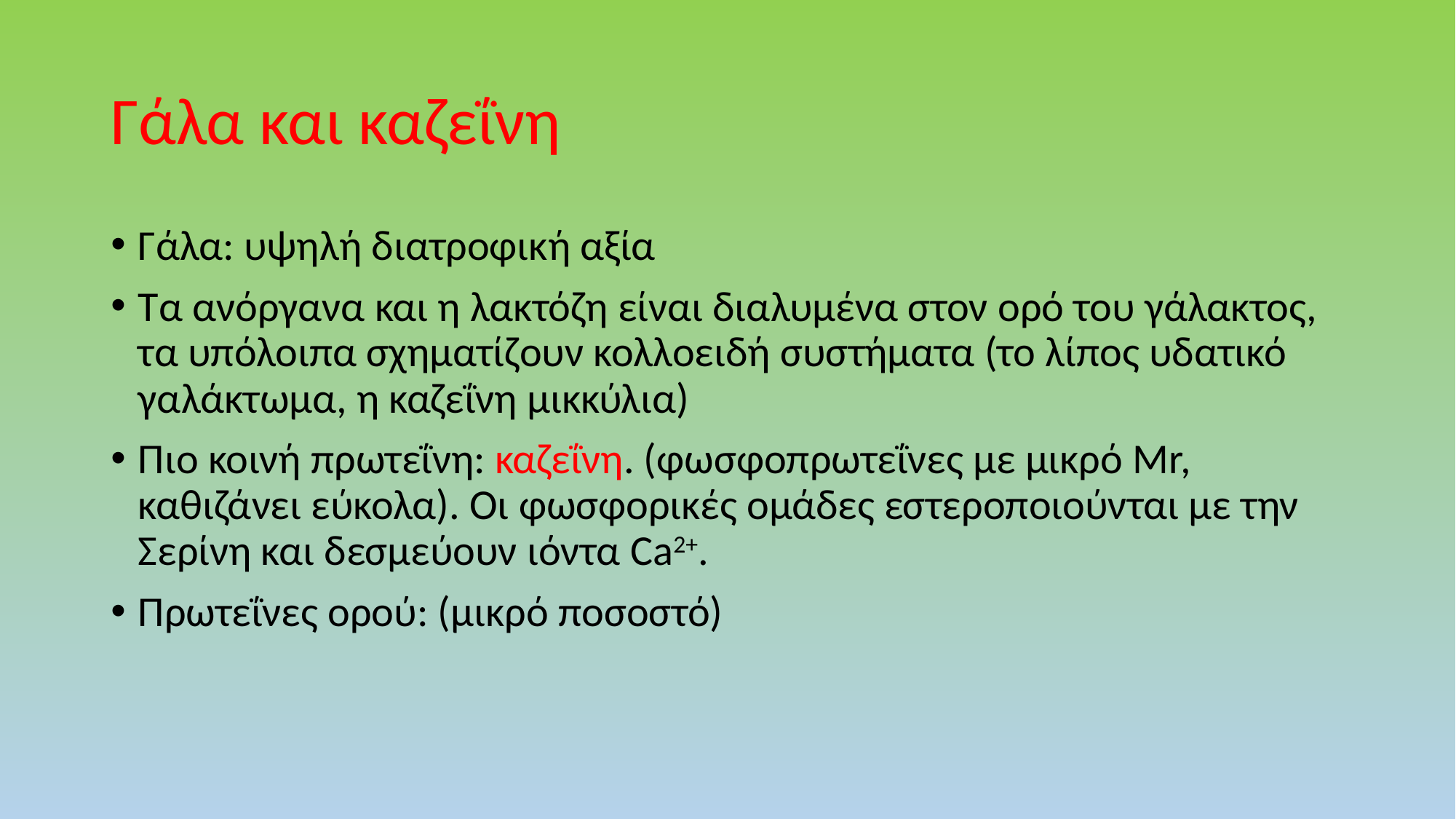

# Γάλα και καζεΐνη
Γάλα: υψηλή διατροφική αξία
Τα ανόργανα και η λακτόζη είναι διαλυμένα στον ορό του γάλακτος, τα υπόλοιπα σχηματίζουν κολλοειδή συστήματα (το λίπος υδατικό γαλάκτωμα, η καζεΐνη μικκύλια)
Πιο κοινή πρωτεΐνη: καζεΐνη. (φωσφοπρωτεΐνες με μικρό Μr, καθιζάνει εύκολα). Οι φωσφορικές ομάδες εστεροποιούνται με την Σερίνη και δεσμεύουν ιόντα Ca2+.
Πρωτεΐνες ορού: (μικρό ποσοστό)